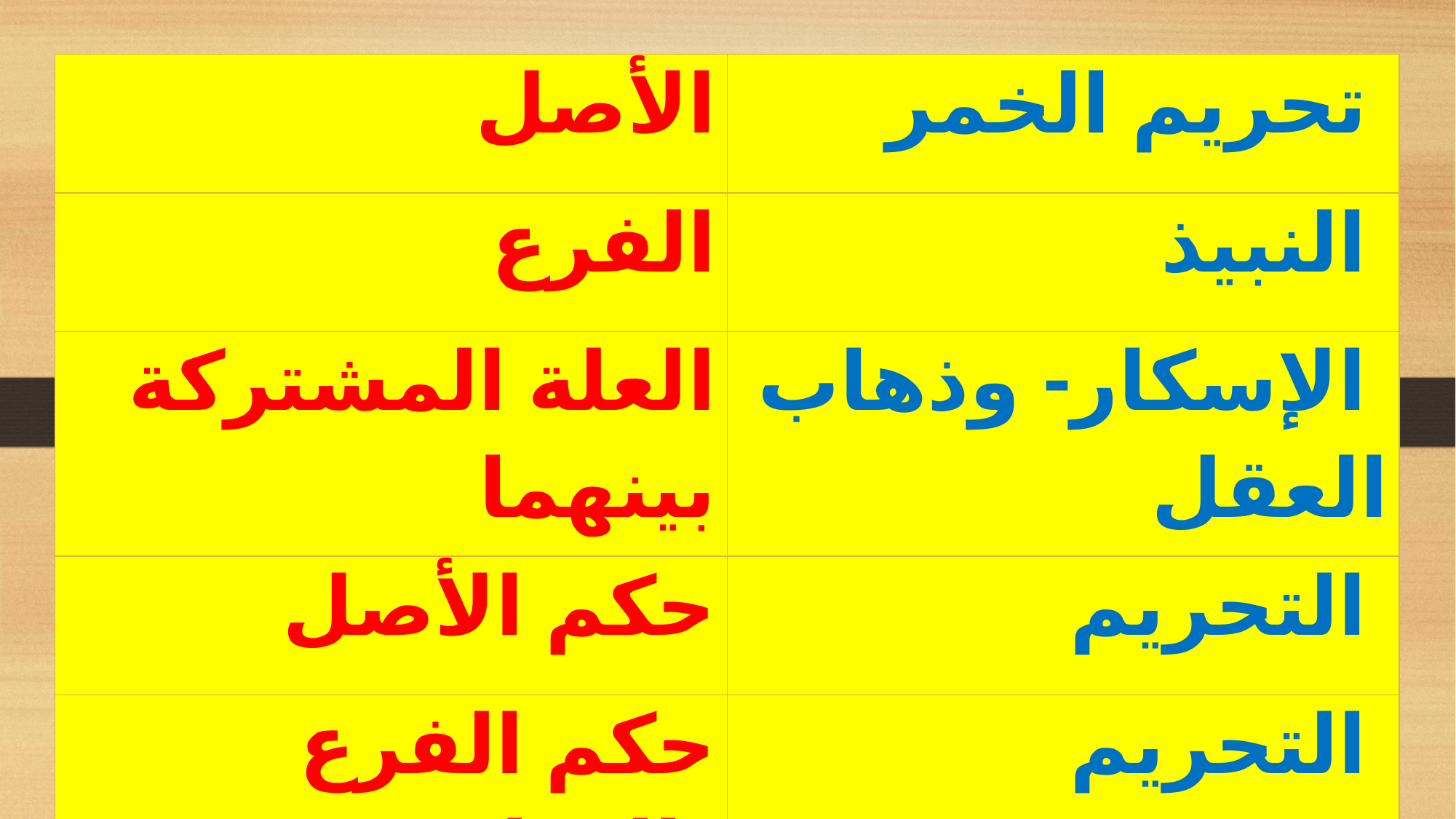

| الأصل | تحريم الخمر |
| --- | --- |
| الفرع | النبيذ |
| العلة المشتركة بينهما | الإسكار- وذهاب العقل |
| حكم الأصل | التحريم |
| حكم الفرع بالقياس | التحريم |